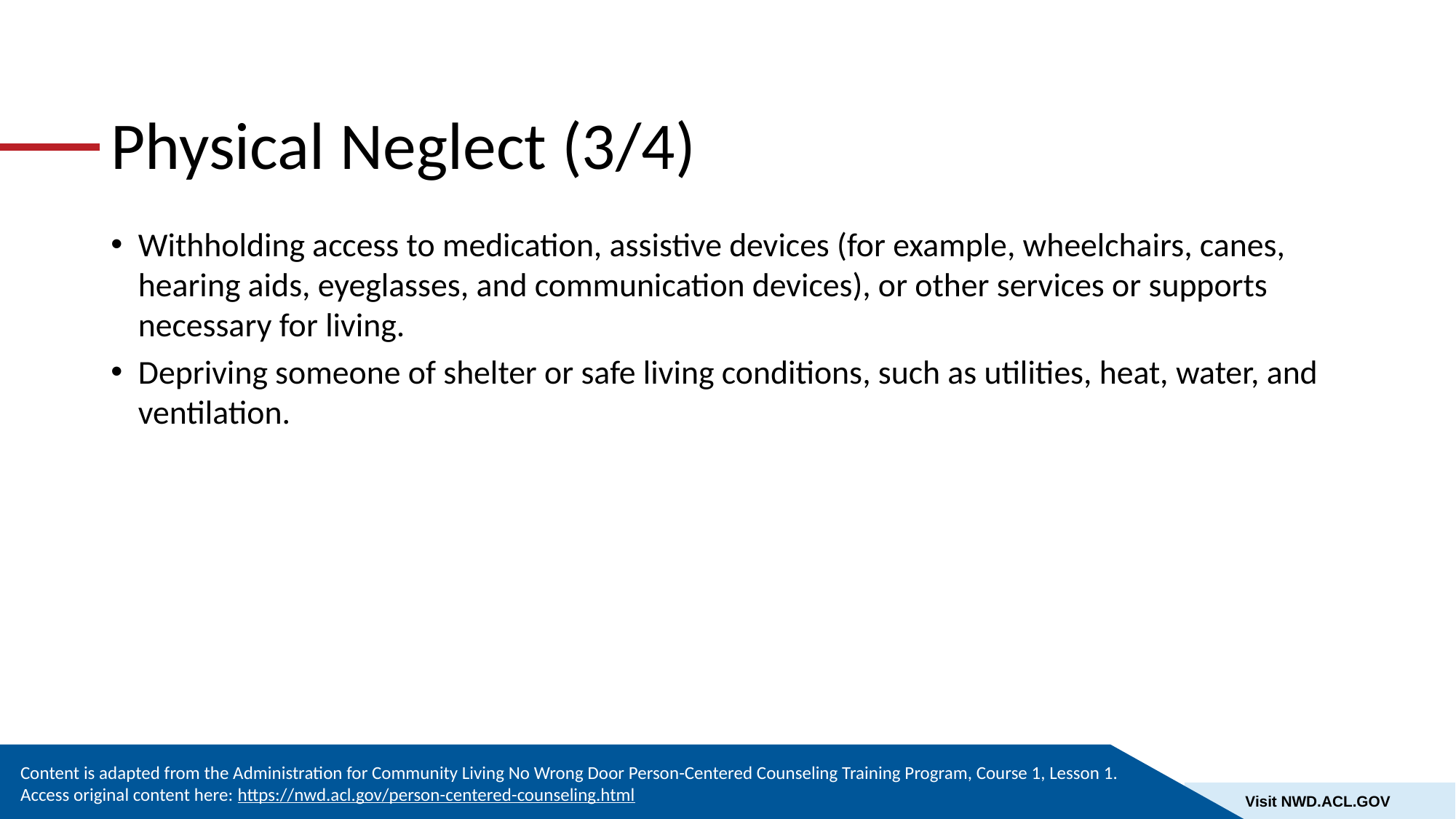

# Physical Neglect (3/4)
Withholding access to medication, assistive devices (for example, wheelchairs, canes, hearing aids, eyeglasses, and communication devices), or other services or supports necessary for living.
Depriving someone of shelter or safe living conditions, such as utilities, heat, water, and ventilation.